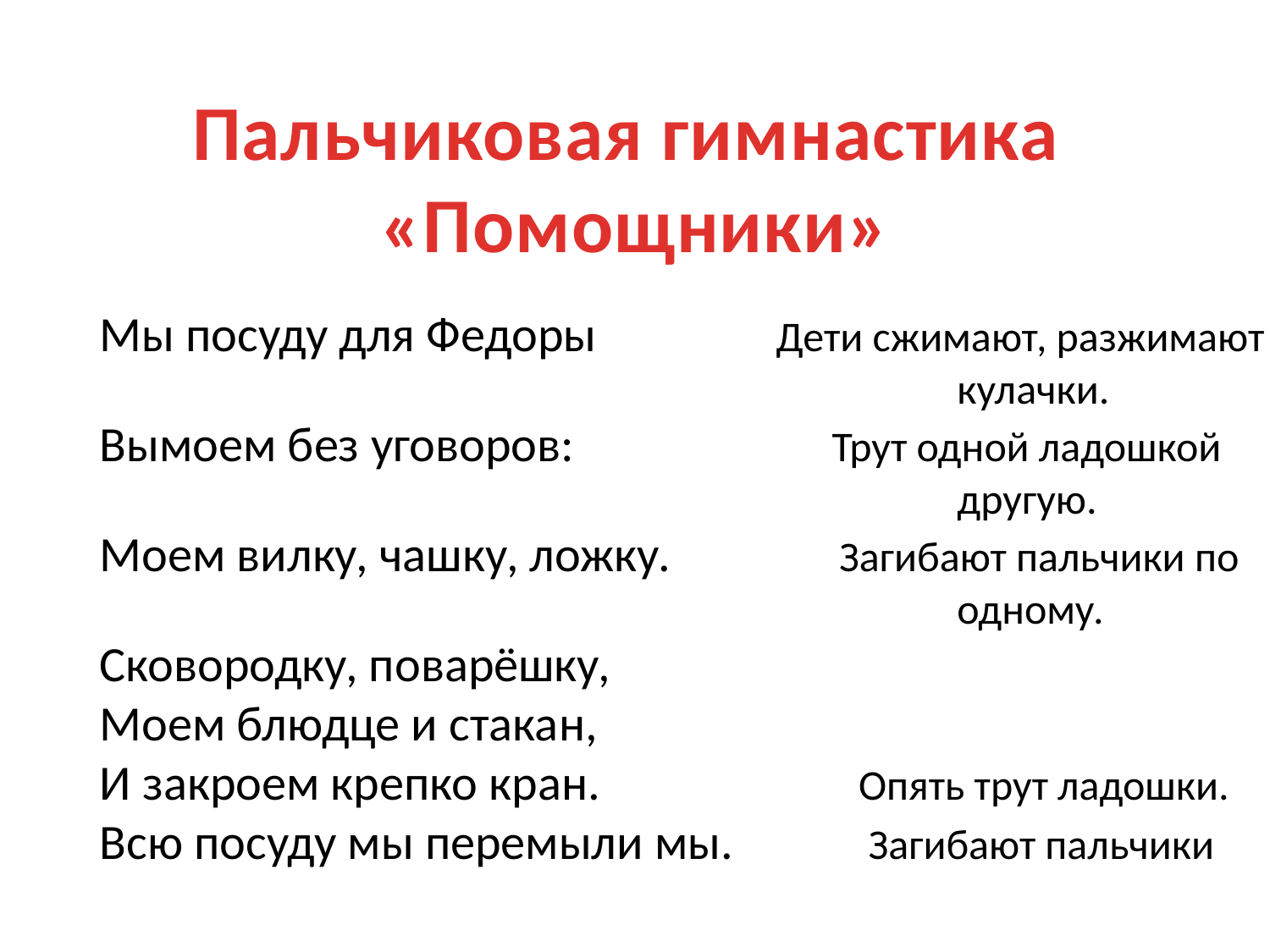

Пальчиковая гимнастика
«Помощники»
Мы посуду для Федоры                Дети сжимают, разжимают
                                                                                          кулачки.
Вымоем без уговоров:                       Трут одной ладошкой
                                                                                          другую.
Моем вилку, чашку, ложку.               Загибают пальчики по
                                                                                          одному.
Сковородку, поварёшку,
Моем блюдце и стакан,
И закроем крепко кран.                       Опять трут ладошки.
Всю посуду мы перемыли мы.            Загибают пальчики